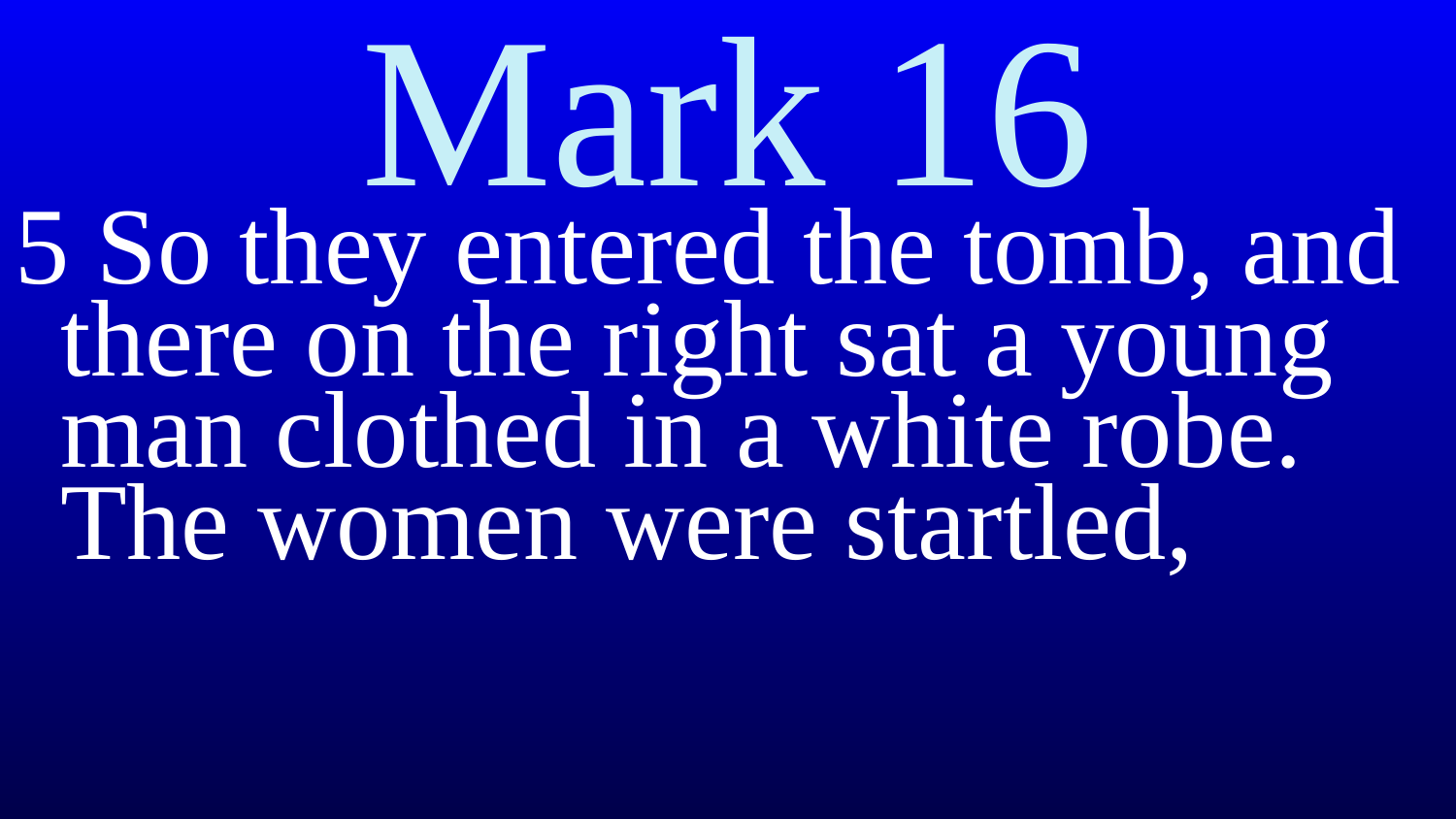

# Mark 16
5 So they entered the tomb, and there on the right sat a young man clothed in a white robe. The women were startled,